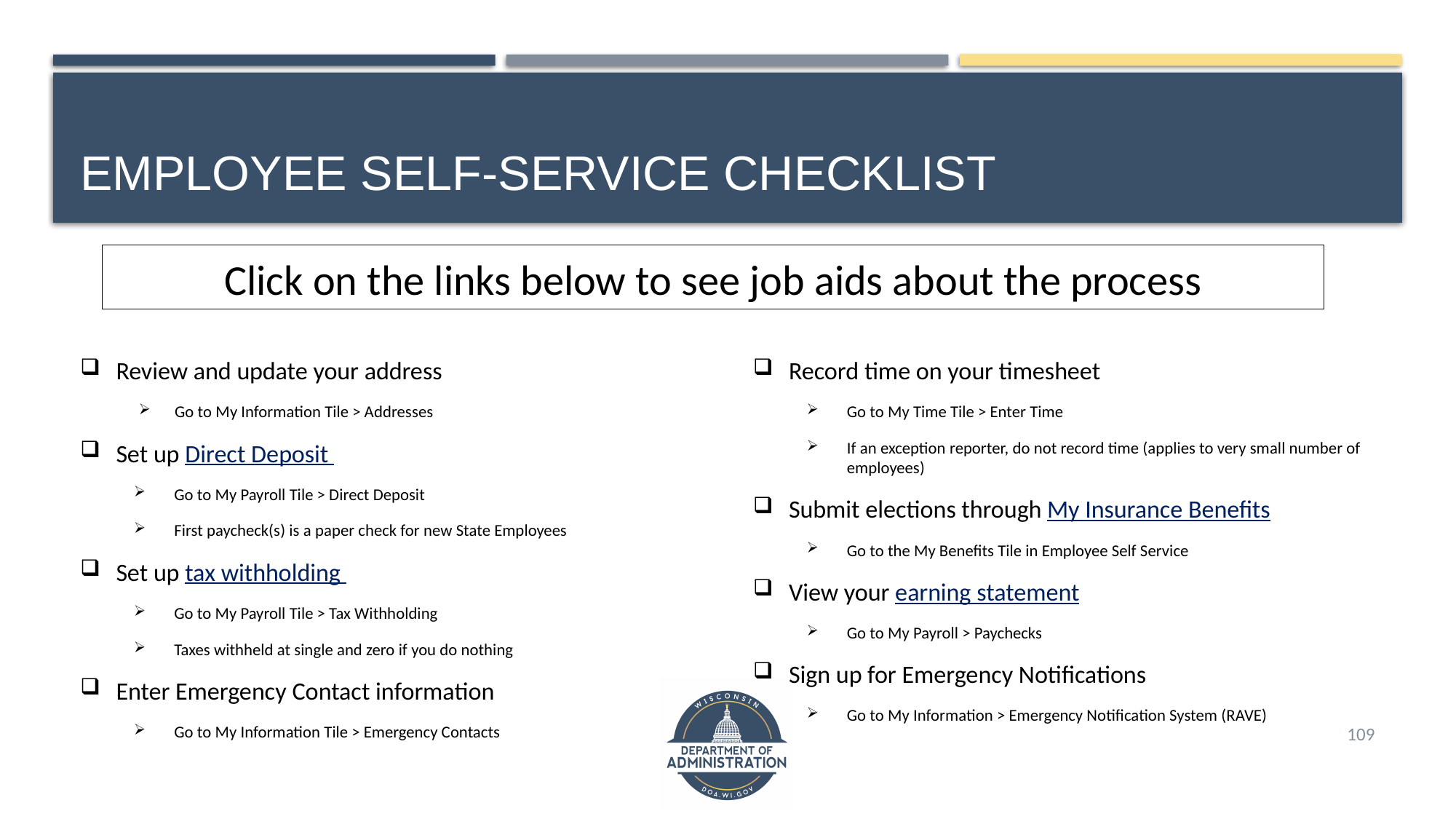

# Employee self-service checklist
Click on the links below to see job aids about the process
Review and update your address
Go to My Information Tile > Addresses
Set up Direct Deposit
Go to My Payroll Tile > Direct Deposit
First paycheck(s) is a paper check for new State Employees
Set up tax withholding
Go to My Payroll Tile > Tax Withholding
Taxes withheld at single and zero if you do nothing
Enter Emergency Contact information
Go to My Information Tile > Emergency Contacts
Record time on your timesheet
Go to My Time Tile > Enter Time
If an exception reporter, do not record time (applies to very small number of employees)
Submit elections through My Insurance Benefits
Go to the My Benefits Tile in Employee Self Service
View your earning statement
Go to My Payroll > Paychecks
Sign up for Emergency Notifications
Go to My Information > Emergency Notification System (RAVE)

109